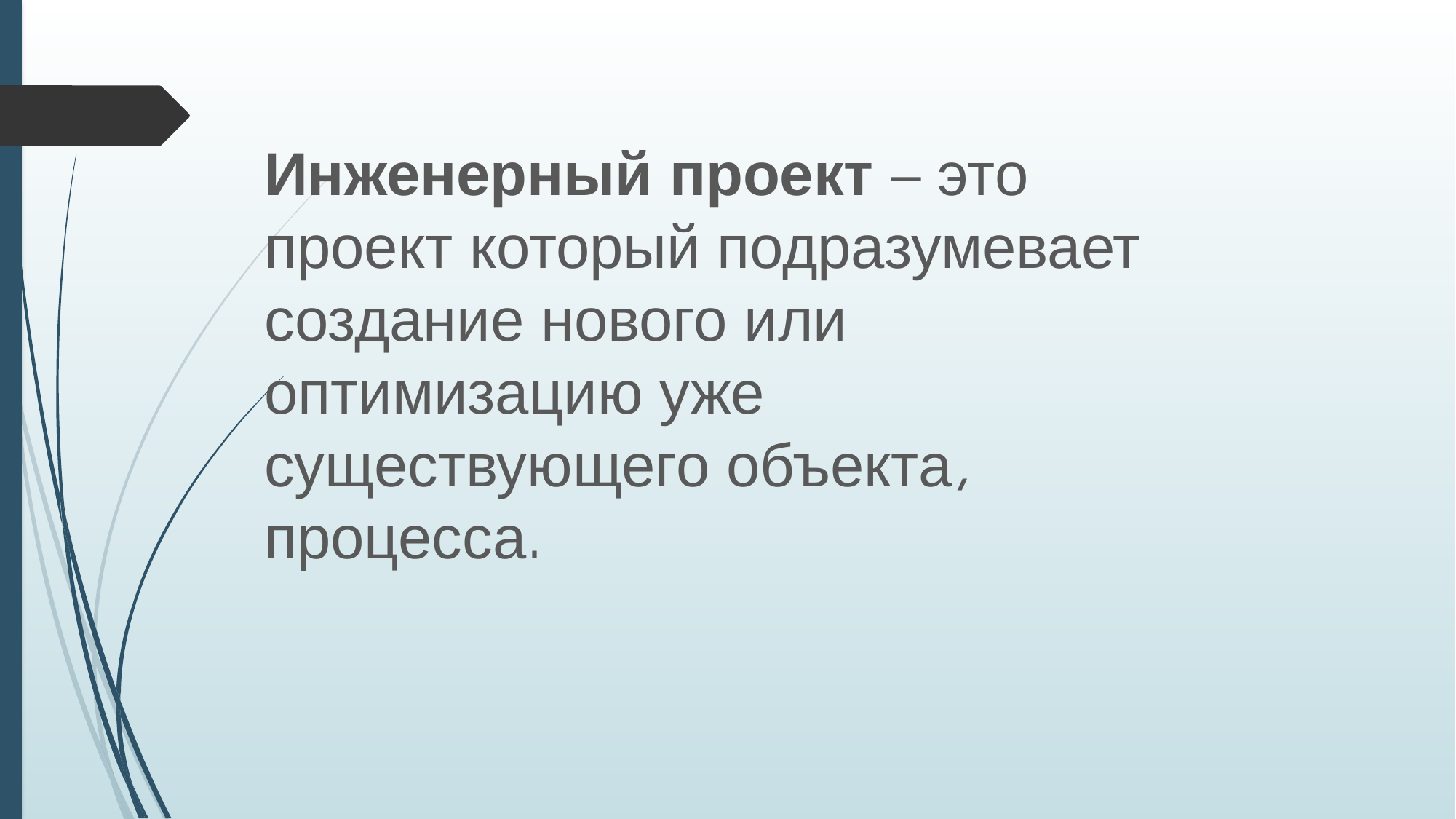

Инженерный проект – это проект который подразумевает создание нового или оптимизацию уже существующего объекта, процесса.